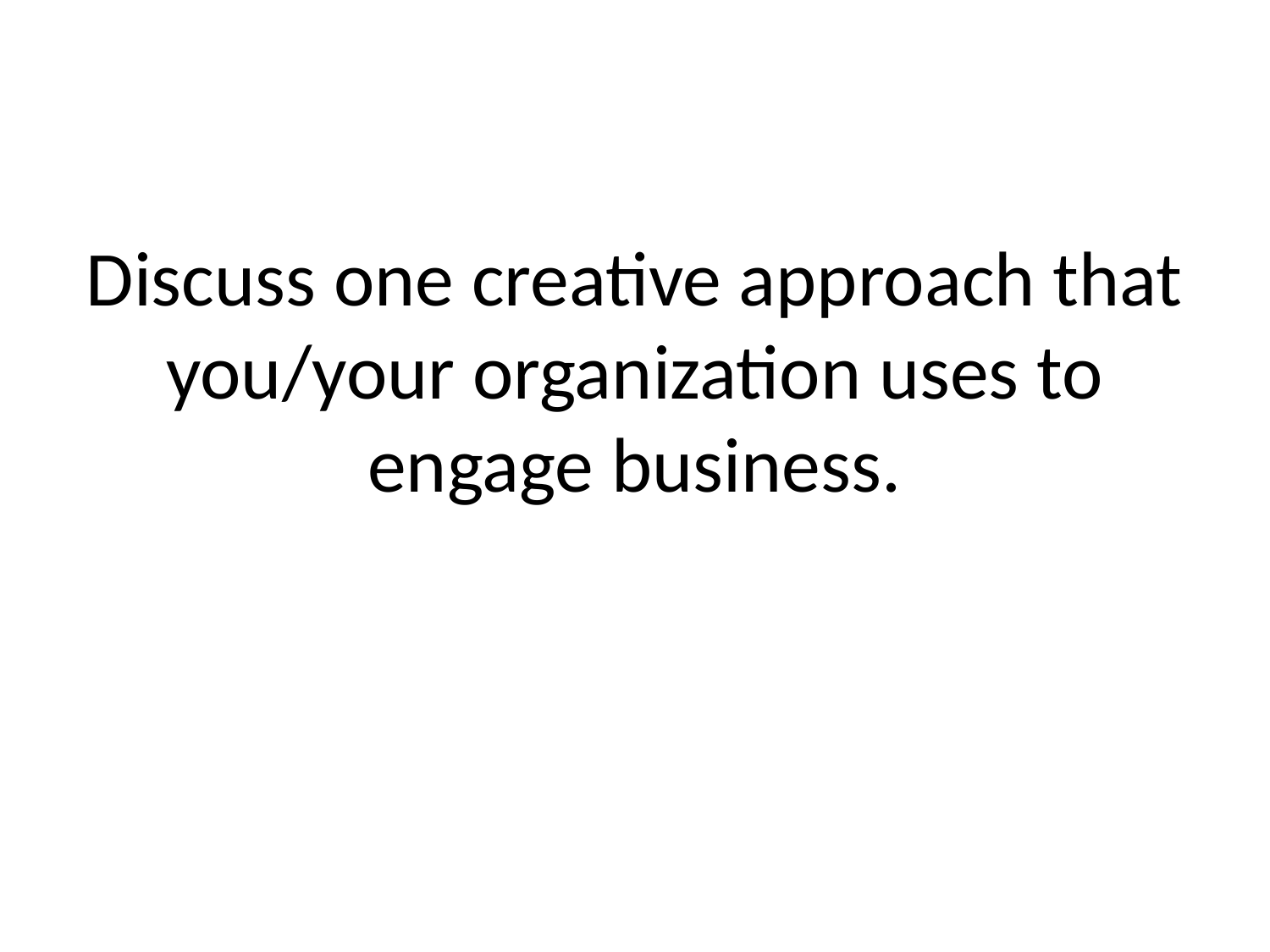

#
Discuss one creative approach that you/your organization uses to engage business.